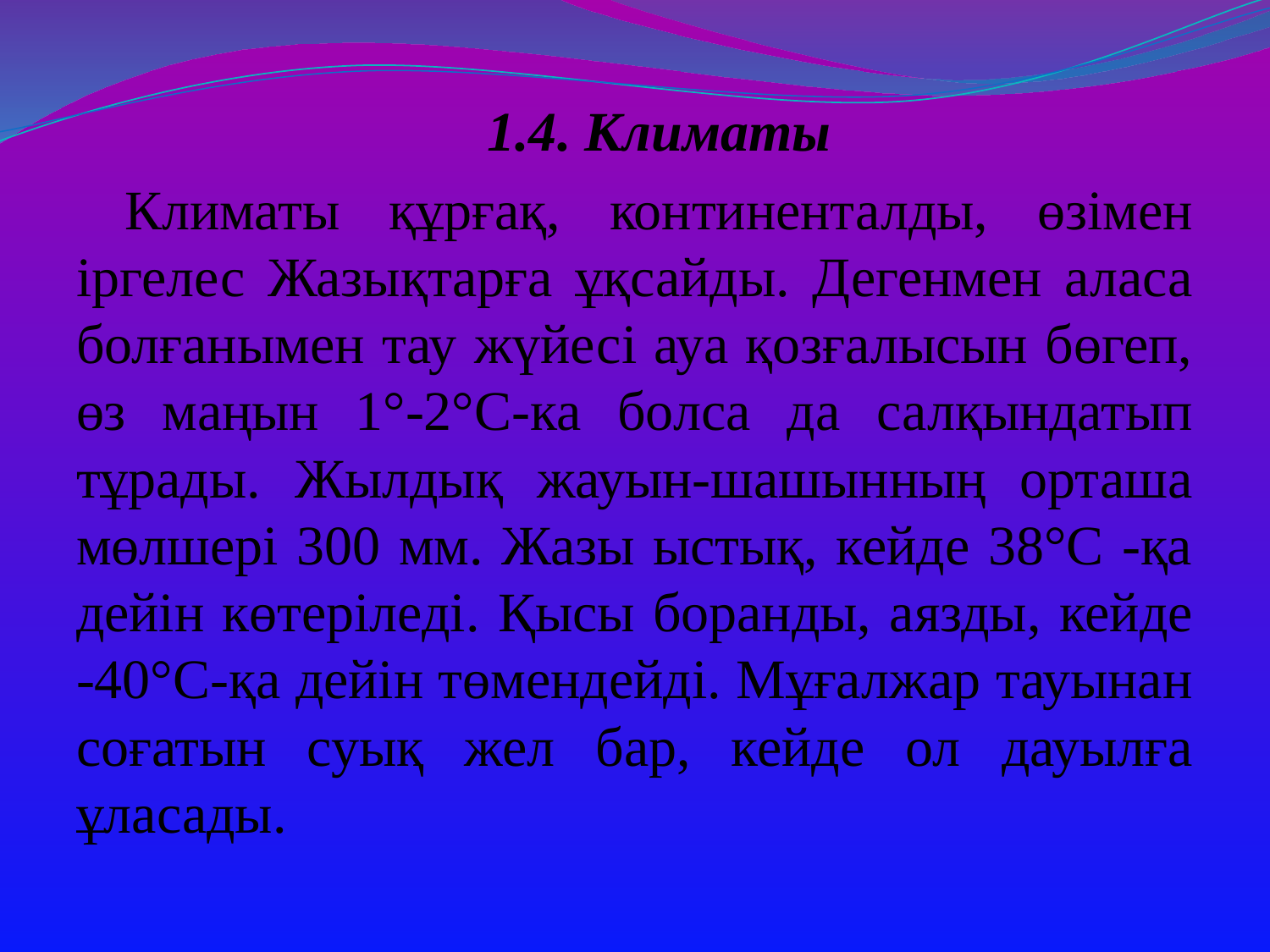

1.4. Климаты
Климаты құрғақ, континенталды, өзімен іргелес Жазықтарға ұқсайды. Дегенмен аласа болғанымен тау жүйесі ауа қозғалысын бөгеп, өз маңын 1°-2°С-ка болса да салқындатып тұрады. Жылдық жауын-шашынның орташа мөлшері 300 мм. Жазы ыстық, кейде 38°С -қа дейін көтеріледі. Қысы боранды, аязды, кейде -40°С-қа дейін төмендейді. Мұғалжар тауынан соғатын суық жел бар, кейде ол дауылға ұласады.